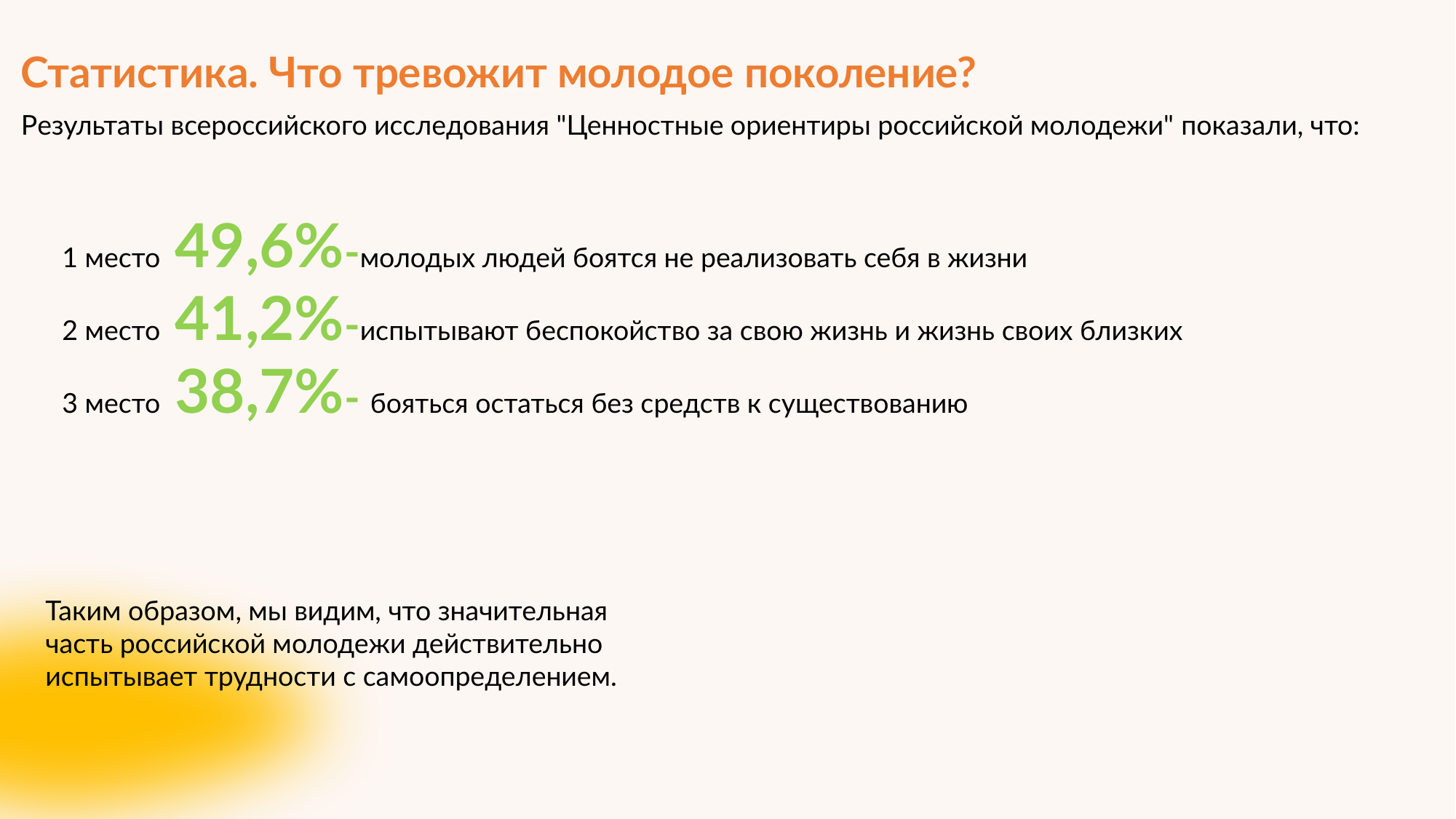

Статистика. Что тревожит молодое поколение?
Результаты всероссийского исследования "Ценностные ориентиры российской молодежи" показали, что:
1 место 49,6%-молодых людей боятся не реализовать себя в жизни
2 место 41,2%-испытывают беспокойство за свою жизнь и жизнь своих близких
3 место 38,7%- бояться остаться без средств к существованию

Таким образом, мы видим, что значительная часть российской молодежи действительно испытывает трудности с самоопределением.